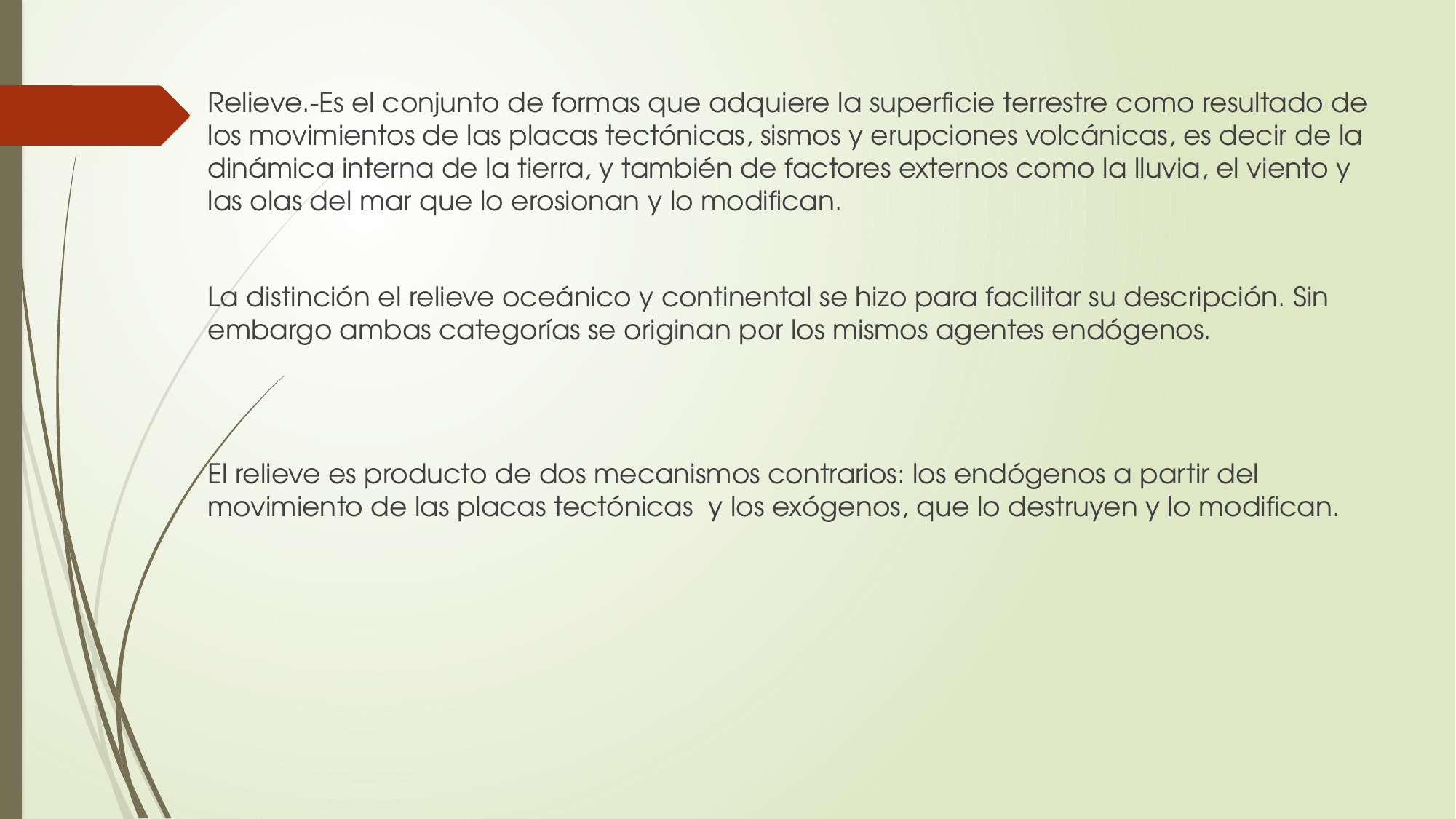

Relieve.-Es el conjunto de formas que adquiere la superficie terrestre como resultado de los movimientos de las placas tectónicas, sismos y erupciones volcánicas, es decir de la dinámica interna de la tierra, y también de factores externos como la lluvia, el viento y las olas del mar que lo erosionan y lo modifican.

La distinción el relieve oceánico y continental se hizo para facilitar su descripción. Sin embargo ambas categorías se originan por los mismos agentes endógenos.

El relieve es producto de dos mecanismos contrarios: los endógenos a partir del movimiento de las placas tectónicas  y los exógenos, que lo destruyen y lo modifican.